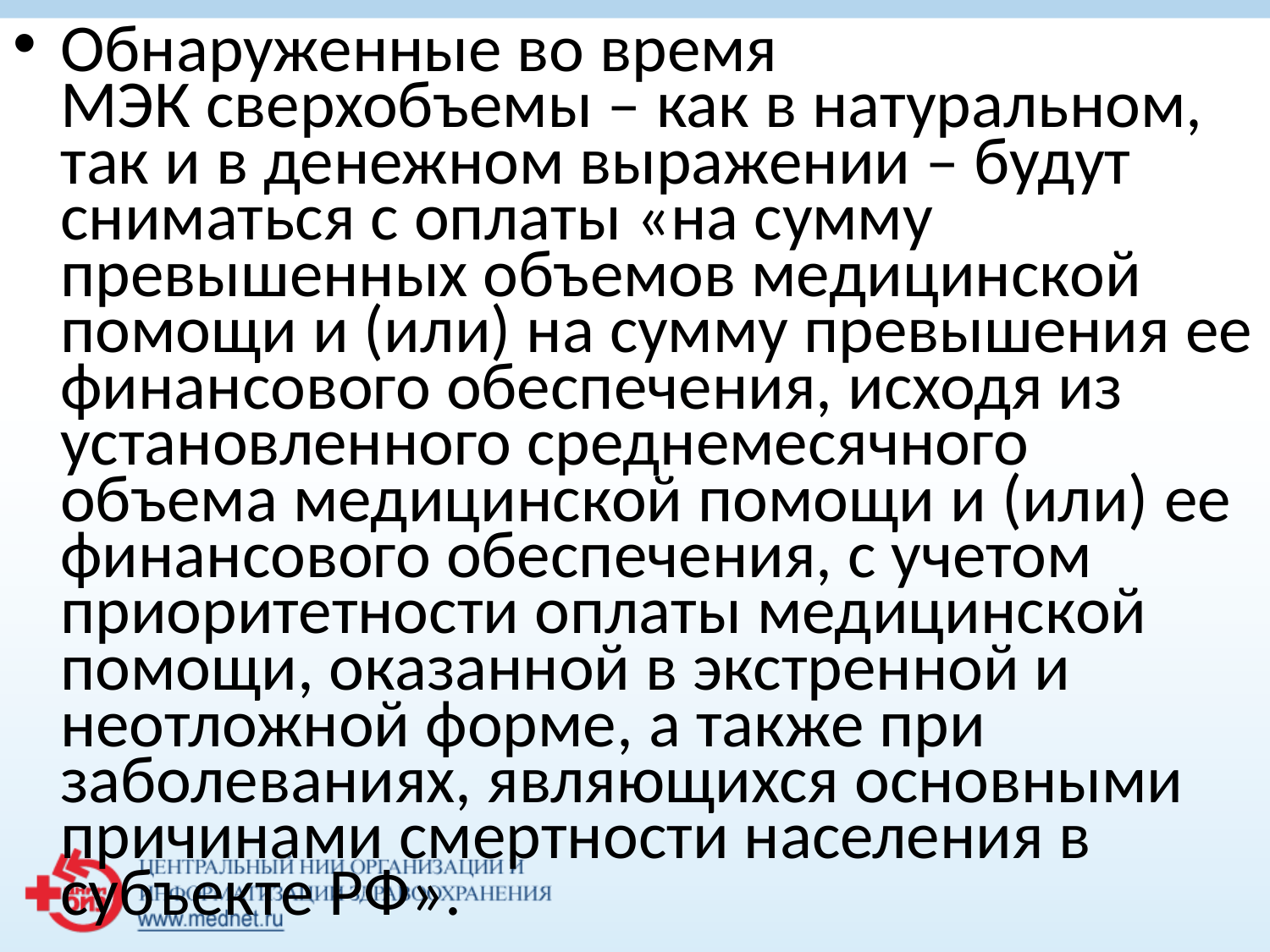

Обнаруженные во время МЭК сверхобъемы – как в натуральном, так и в денежном выражении – будут сниматься с оплаты «на сумму превышенных объемов медицинской помощи и (или) на сумму превышения ее финансового обеспечения, исходя из установленного среднемесячного объема медицинской помощи и (или) ее финансового обеспечения, с учетом приоритетности оплаты медицинской помощи, оказанной в экстренной и неотложной форме, а также при заболеваниях, являющихся основными причинами смертности населения в субъекте РФ».